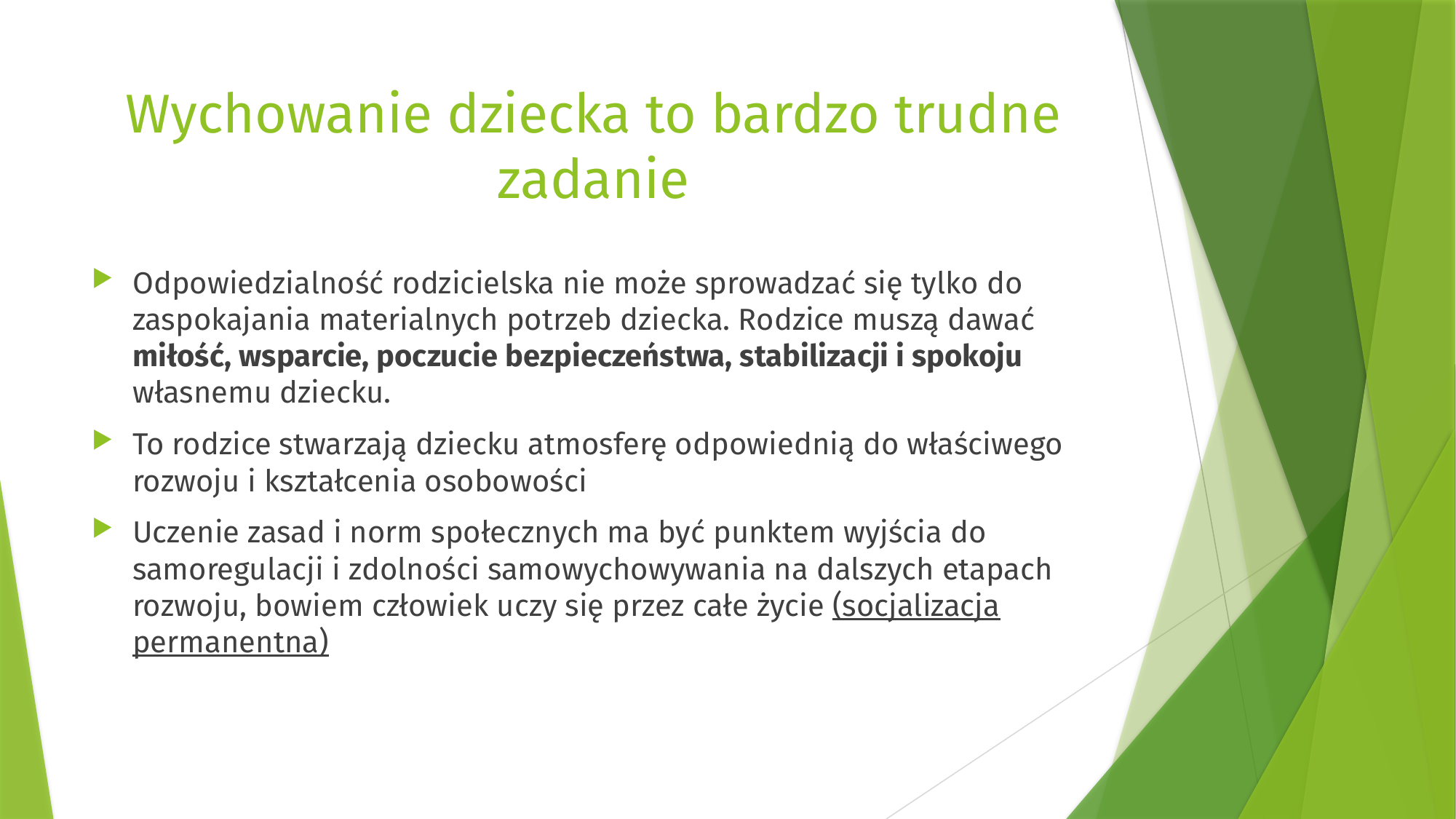

# Wychowanie dziecka to bardzo trudne zadanie
Odpowiedzialność rodzicielska nie może sprowadzać się tylko do zaspokajania materialnych potrzeb dziecka. Rodzice muszą dawać miłość, wsparcie, poczucie bezpieczeństwa, stabilizacji i spokoju własnemu dziecku.
To rodzice stwarzają dziecku atmosferę odpowiednią do właściwego rozwoju i kształcenia osobowości
Uczenie zasad i norm społecznych ma być punktem wyjścia do samoregulacji i zdolności samowychowywania na dalszych etapach rozwoju, bowiem człowiek uczy się przez całe życie (socjalizacja permanentna)